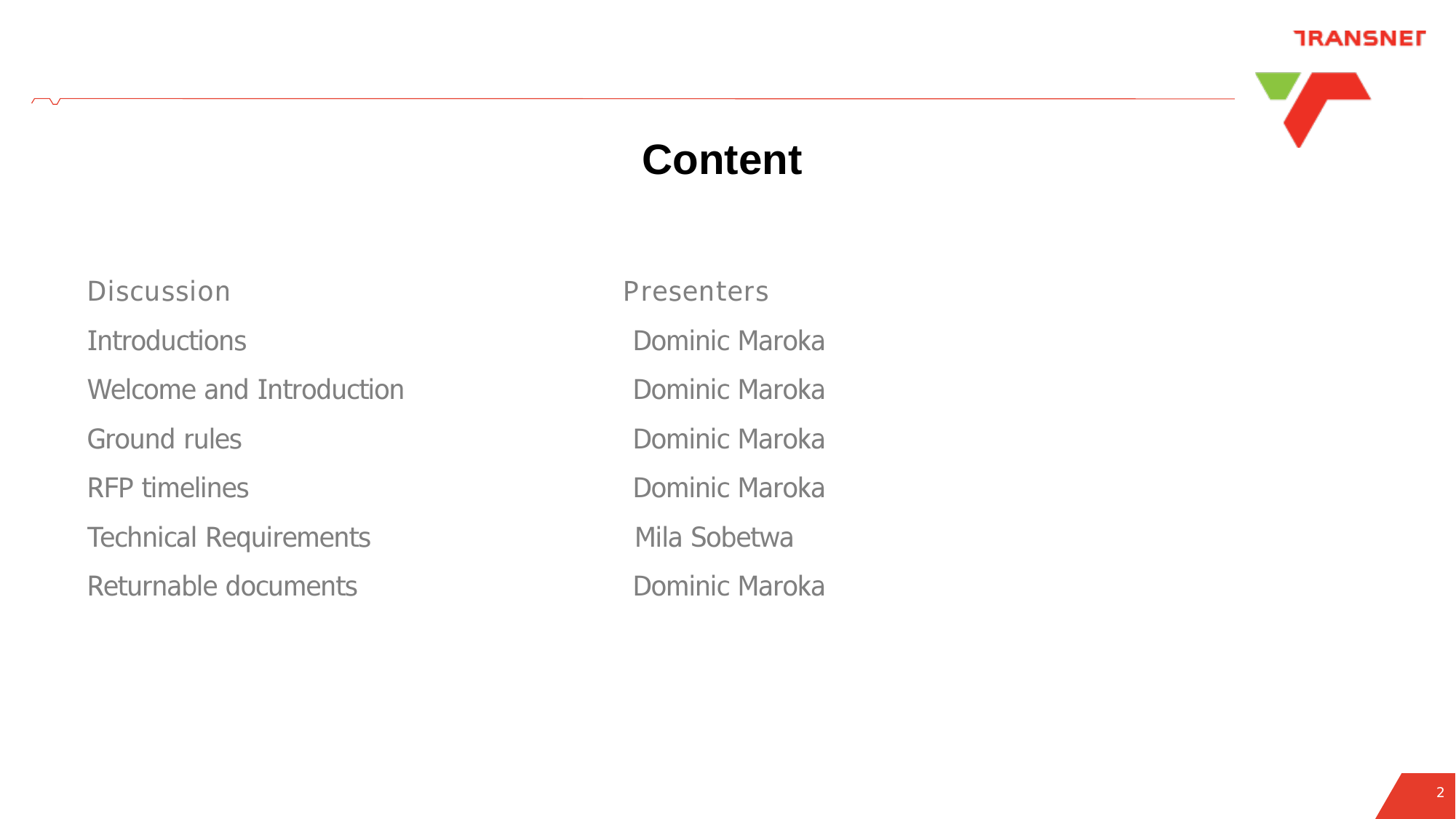

# Content
Discussion                                                 Presenters
Introductions			           	Dominic Maroka
Welcome and Introduction 		          	Dominic Maroka
Ground rules  			 	Dominic Maroka
RFP timelines			 	Dominic Maroka
Technical Requirements		             Mila Sobetwa
Returnable documents 	 	 	Dominic Maroka